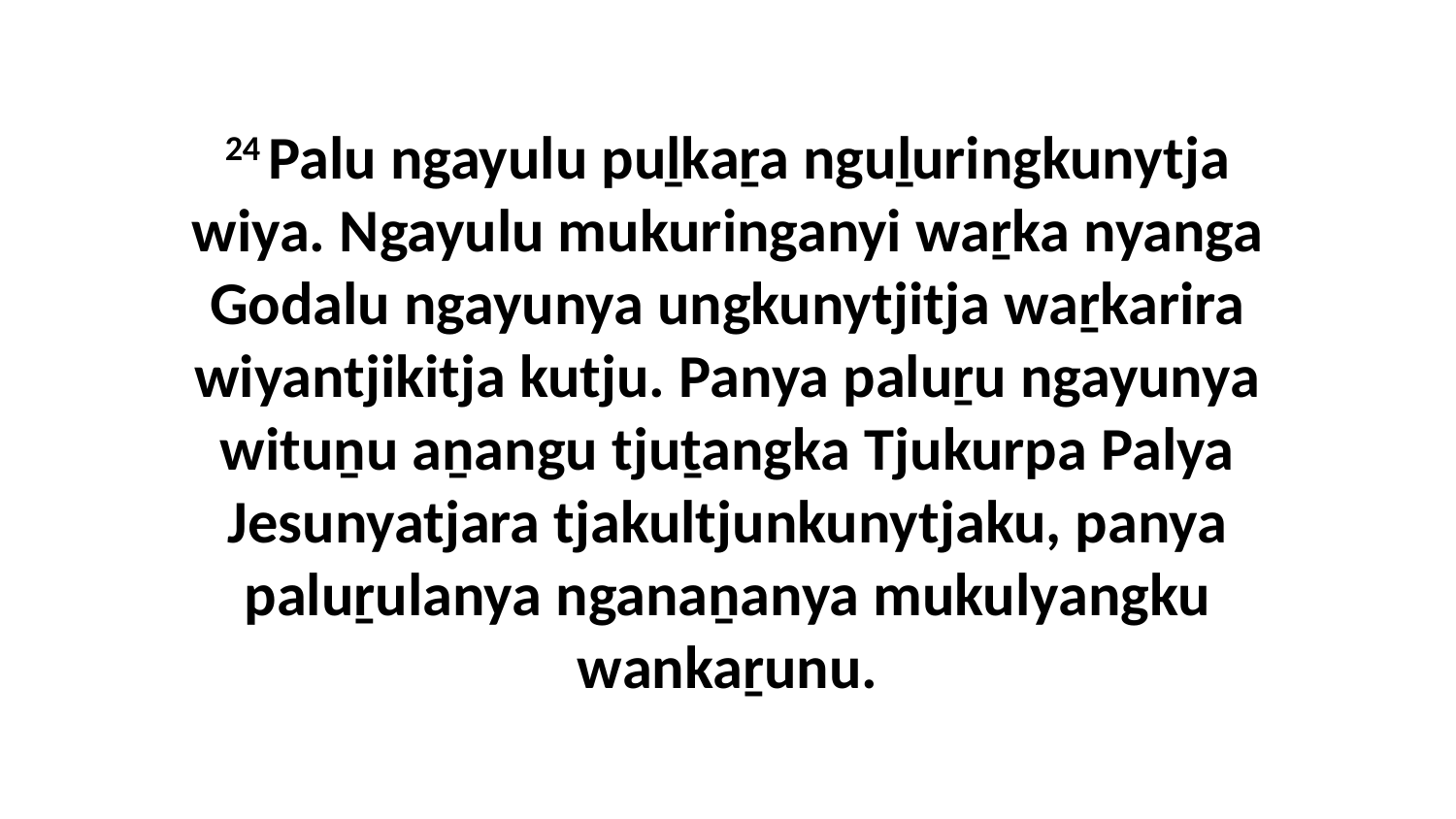

24 Palu ngayulu puḻkaṟa nguḻuringkunytja wiya. Ngayulu mukuringanyi waṟka nyanga Godalu ngayunya ungkunytjitja waṟkarira wiyantjikitja kutju. Panya paluṟu ngayunya wituṉu aṉangu tjuṯangka Tjukurpa Palya Jesunyatjara tjakultjunkunytjaku, panya paluṟulanya nganaṉanya mukulyangku wankaṟunu.